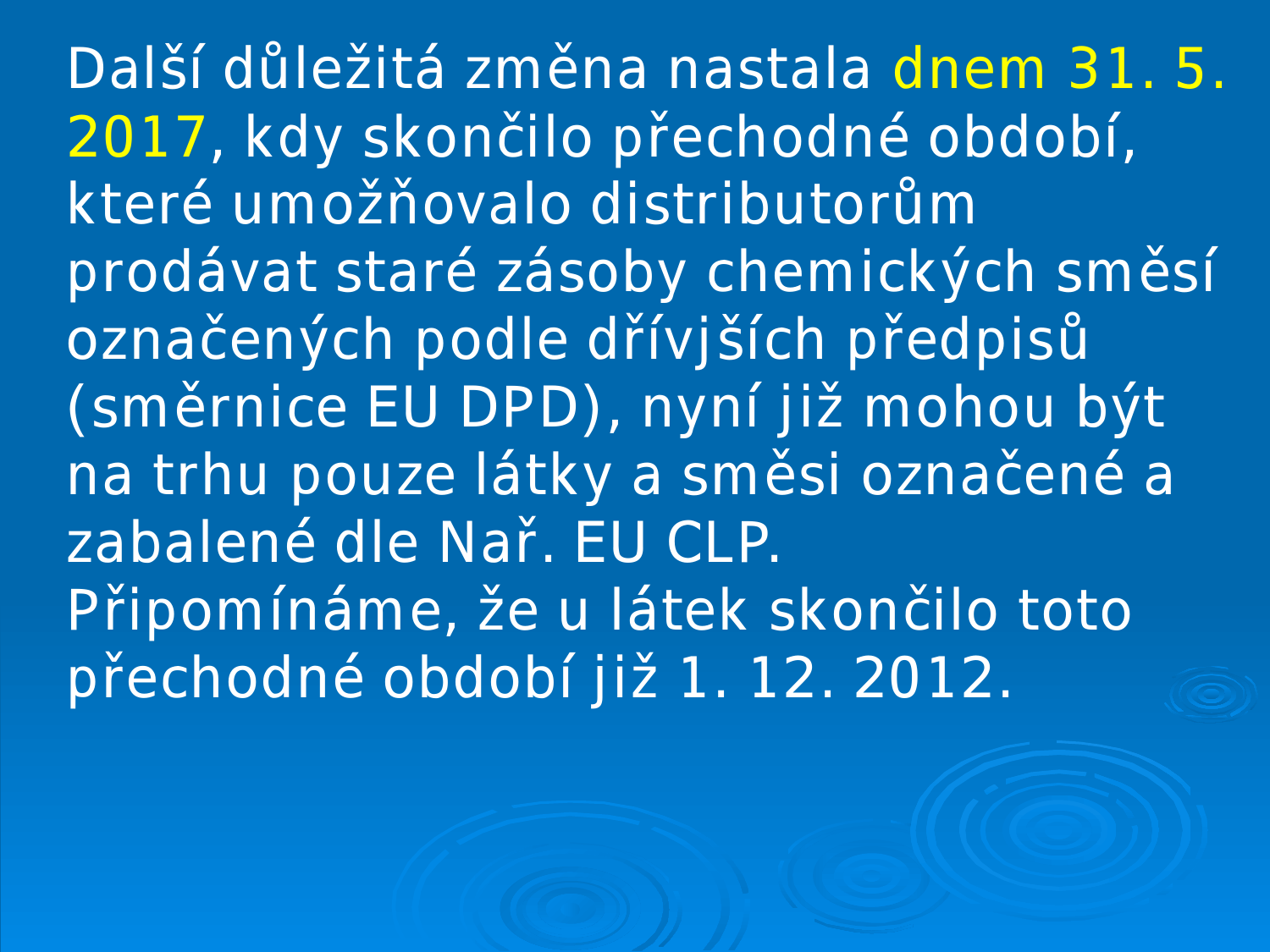

Další důležitá změna nastala dnem 31. 5. 2017, kdy skončilo přechodné období, které umožňovalo distributorům prodávat staré zásoby chemických směsí označených podle dřívjších předpisů (směrnice EU DPD), nyní již mohou být na trhu pouze látky a směsi označené a zabalené dle Nař. EU CLP.
Připomínáme, že u látek skončilo toto přechodné období již 1. 12. 2012.